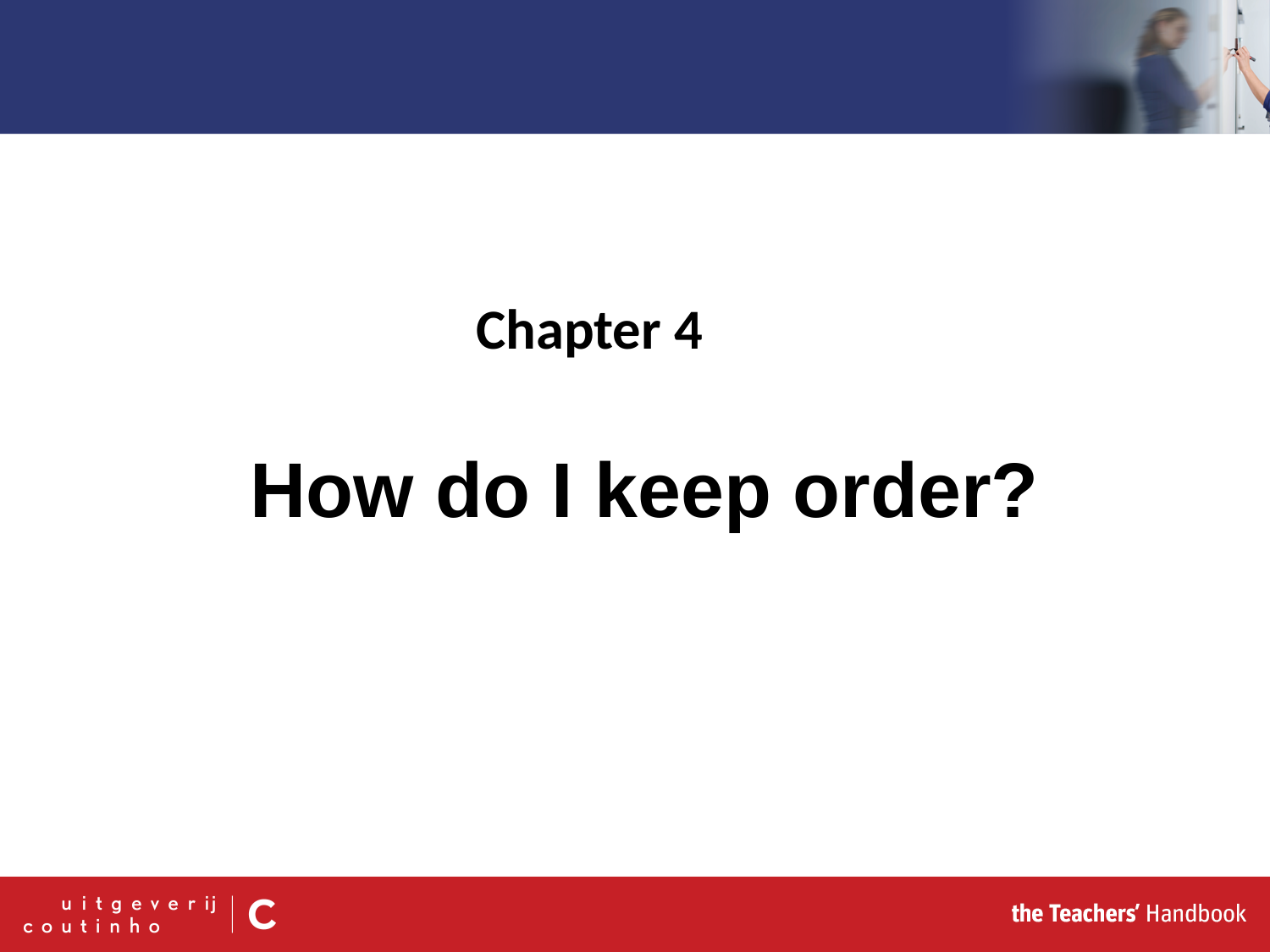

Chapter 4
# How do I keep order?